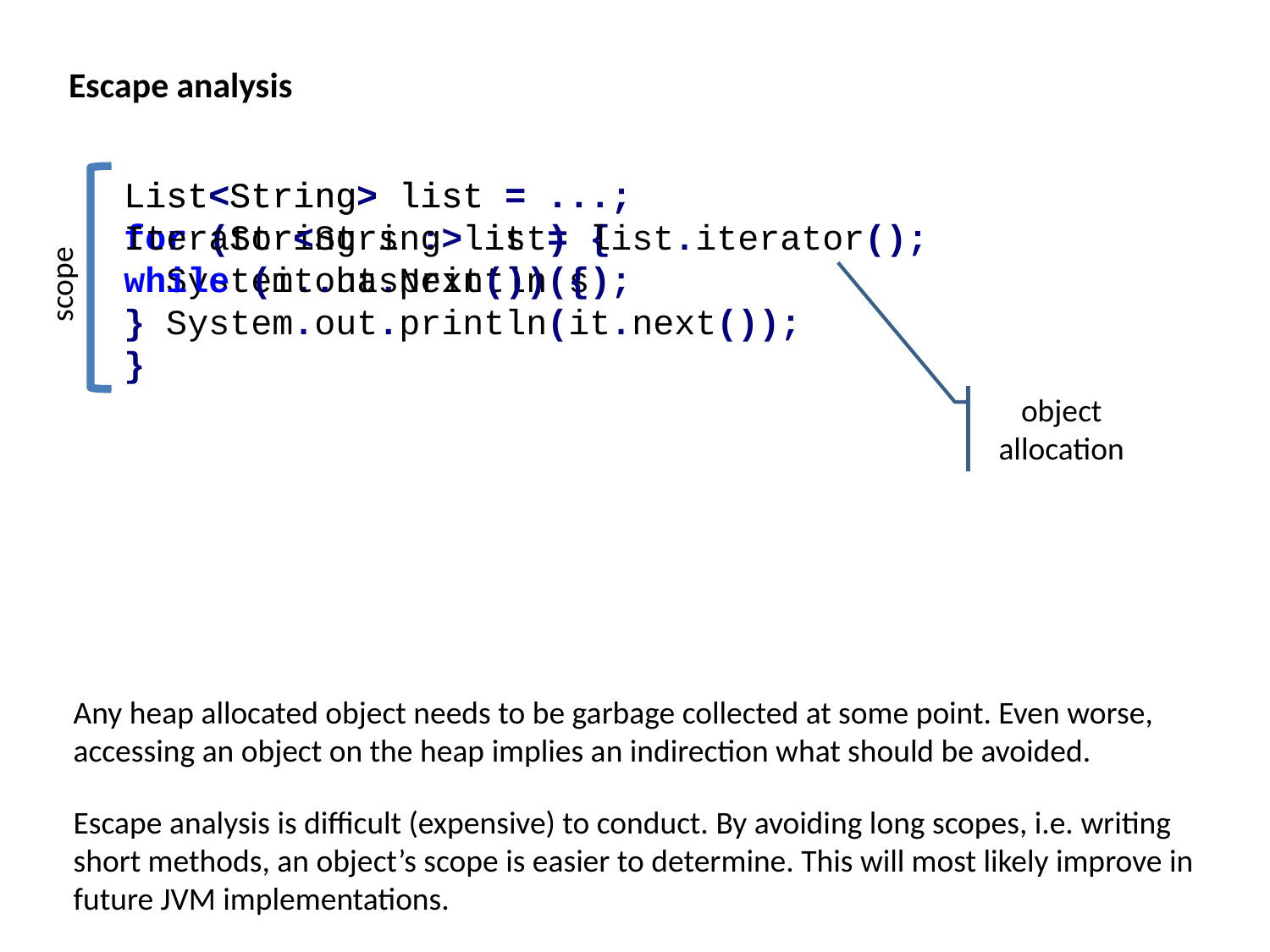

Escape analysis

List<String> list = ...;
for (String s : list) {
  System.out.println(s);
}
List<String> list = ...;
Iterator<String> it = list.iterator();
while (it.hasNext()) {
  System.out.println(it.next());
}
scope
object allocation
Any heap allocated object needs to be garbage collected at some point. Even worse,
accessing an object on the heap implies an indirection what should be avoided.
Escape analysis is difficult (expensive) to conduct. By avoiding long scopes, i.e. writing
short methods, an object’s scope is easier to determine. This will most likely improve in
future JVM implementations.